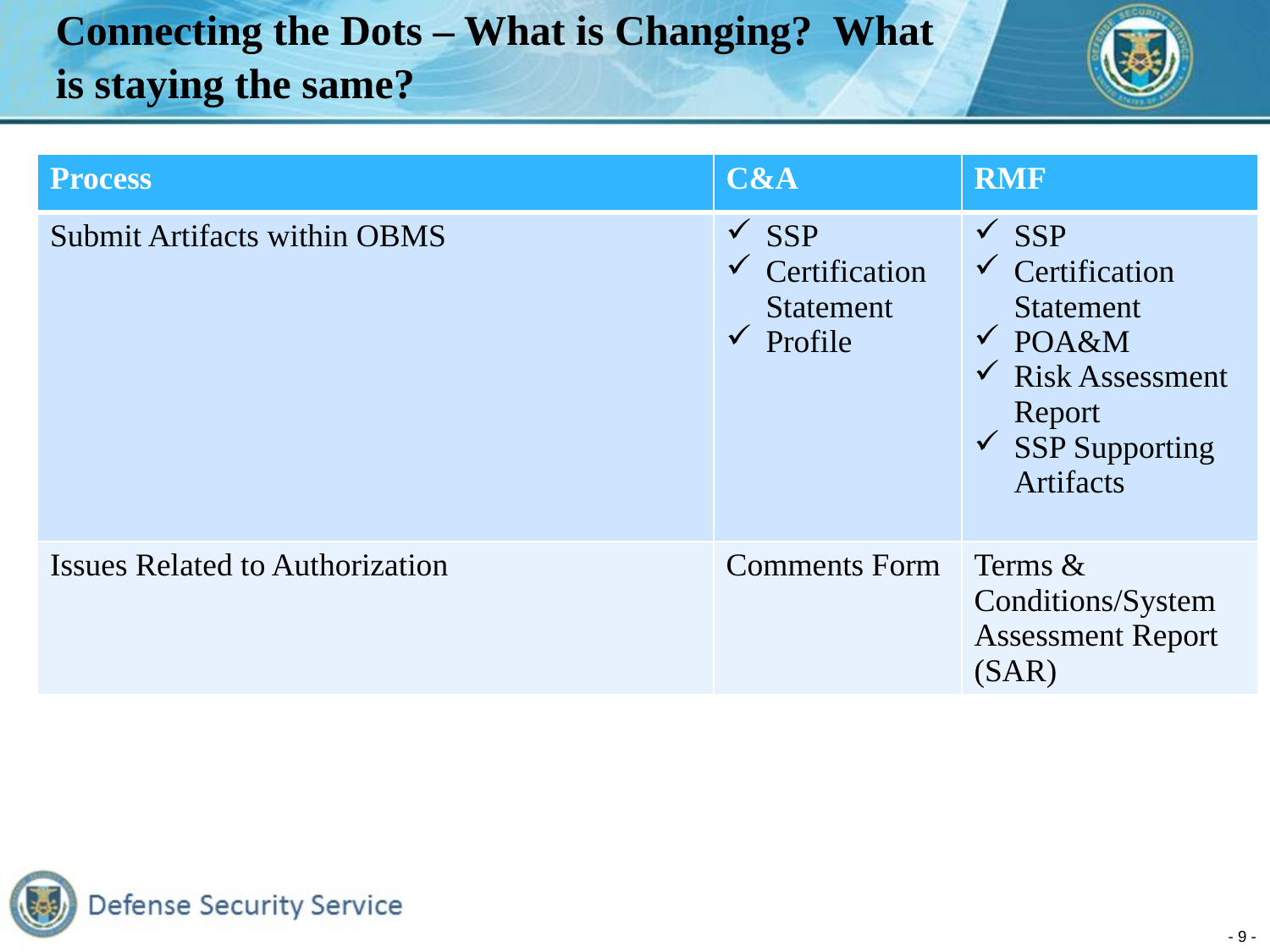

# Connecting the Dots – What is Changing?  What is staying the same?
| Process | C&A | RMF |
| --- | --- | --- |
| Submit Artifacts within OBMS | SSP Certification Statement Profile | SSP Certification Statement POA&M Risk Assessment Report SSP Supporting Artifacts |
| Issues Related to Authorization | Comments Form | Terms & Conditions/System Assessment Report (SAR) |